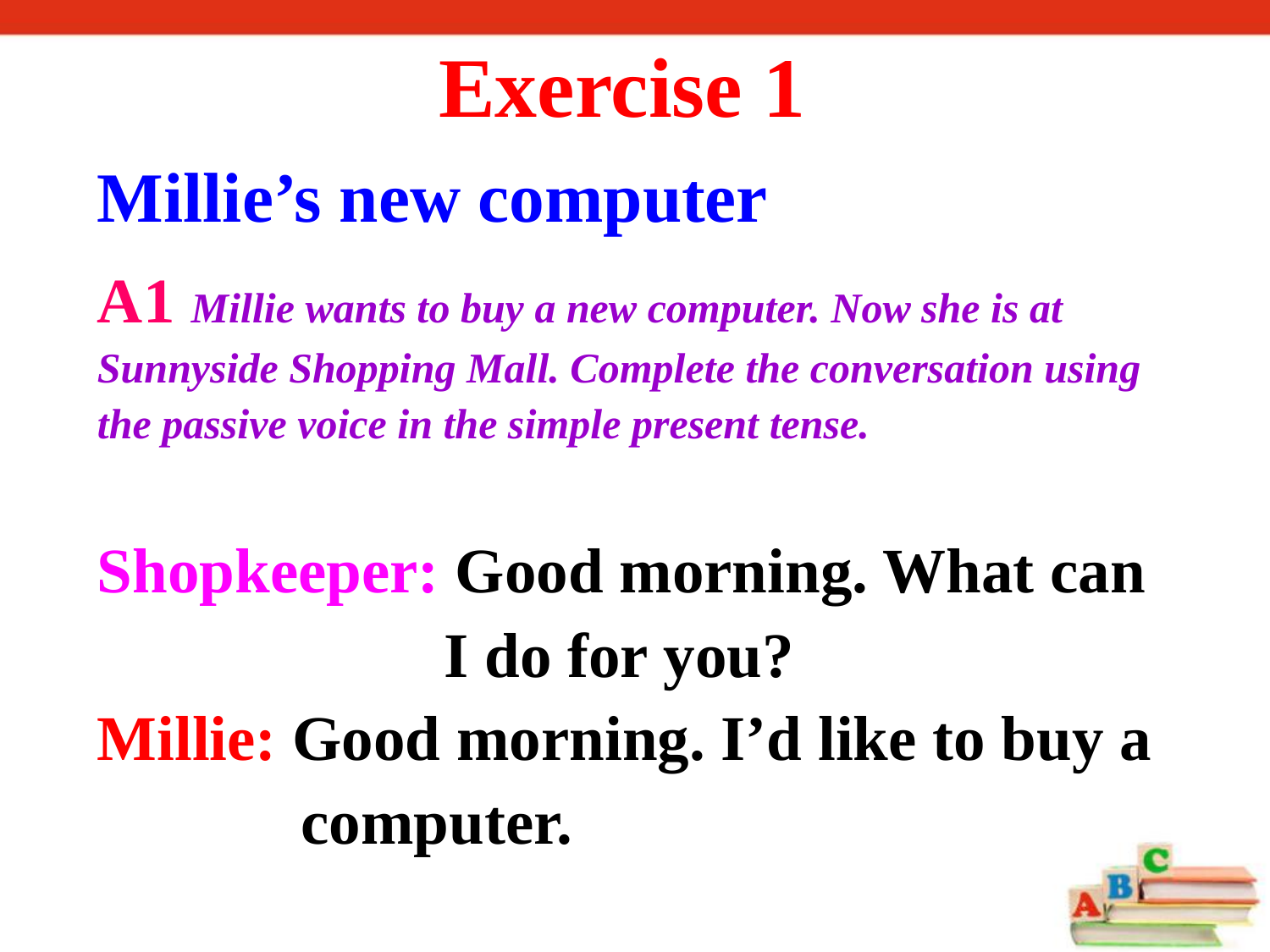

Exercise 1
Millie’s new computer
A1 Millie wants to buy a new computer. Now she is at Sunnyside Shopping Mall. Complete the conversation using the passive voice in the simple present tense.
Shopkeeper: Good morning. What can 	 I do for you?
Millie: Good morning. I’d like to buy a computer.